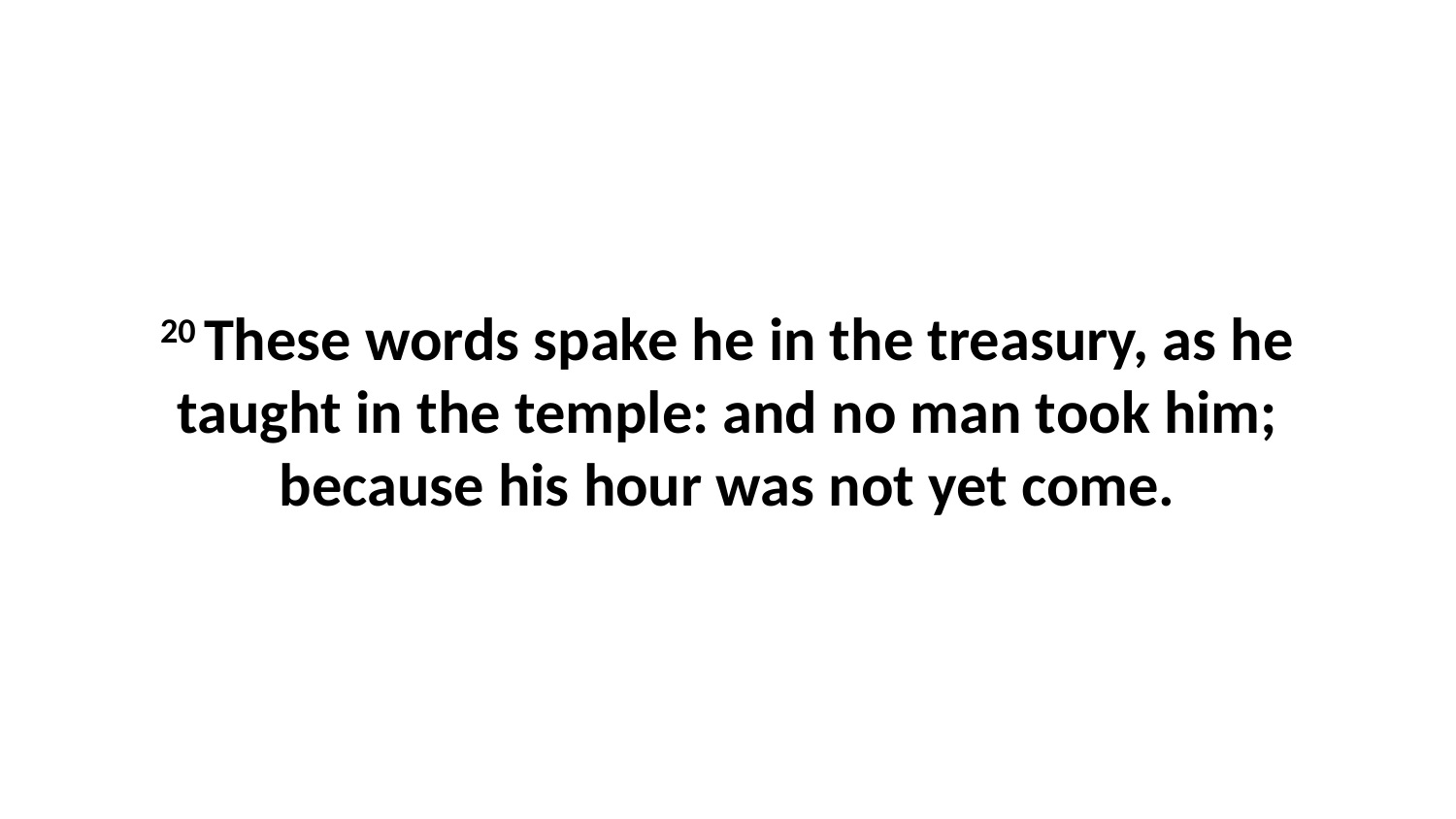

20 These words spake he in the treasury, as he taught in the temple: and no man took him; because his hour was not yet come.